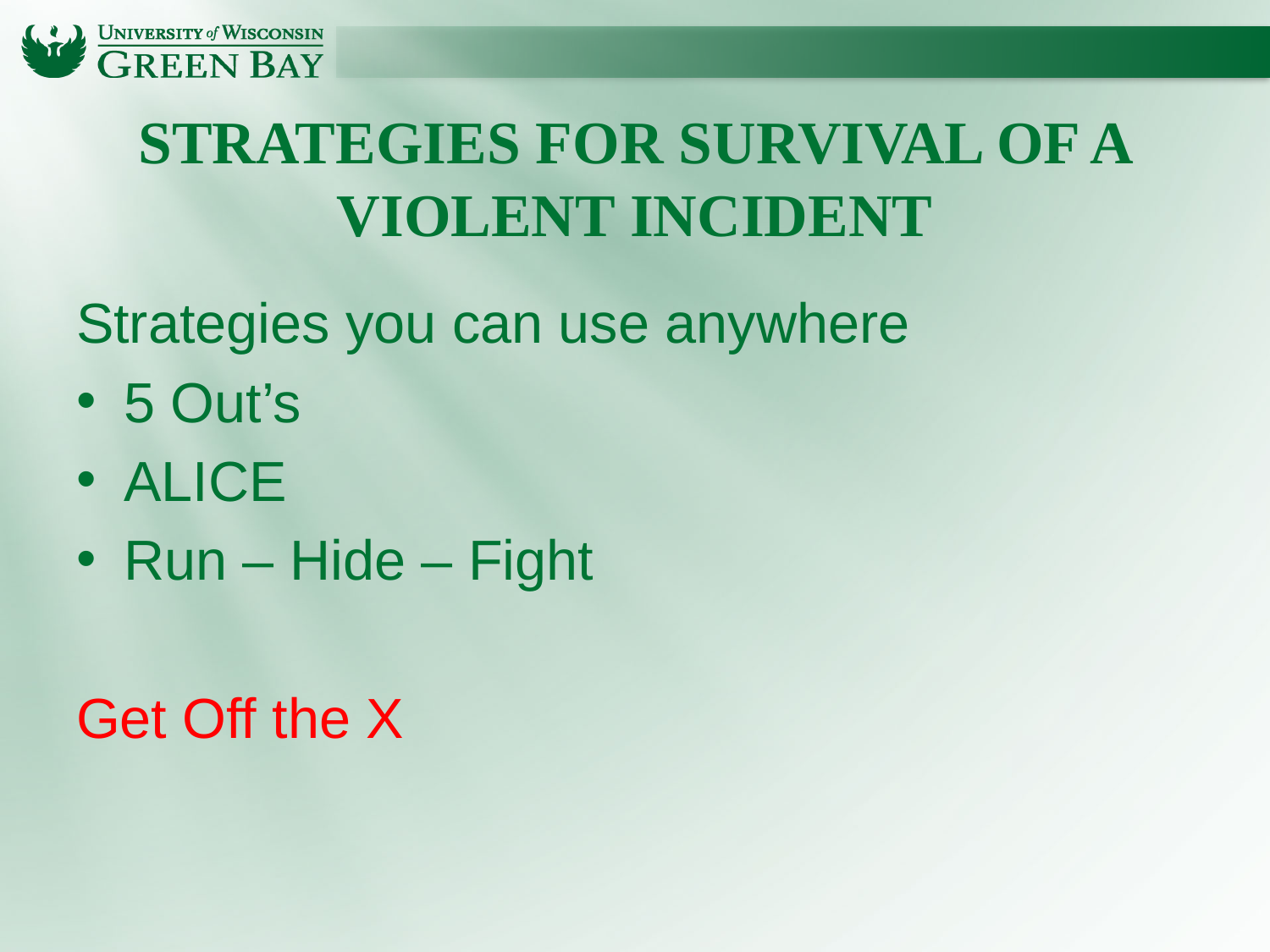

# Strategies for Survival of a Violent Incident
Strategies you can use anywhere
5 Out’s
ALICE
Run – Hide – Fight

Get Off the X